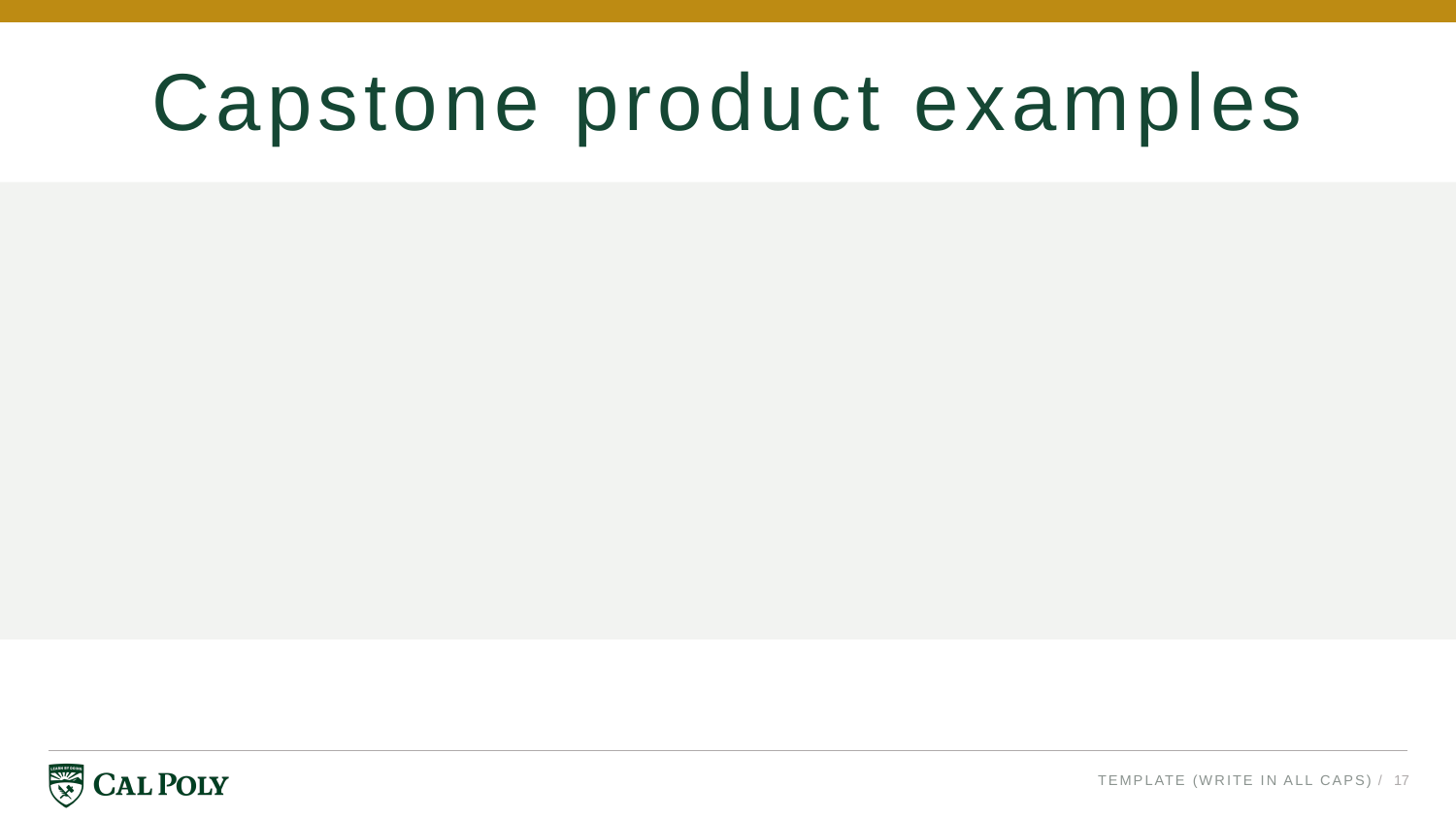

# Capstone product examples
TEMPLATE (WRITE IN ALL CAPS)
/   17